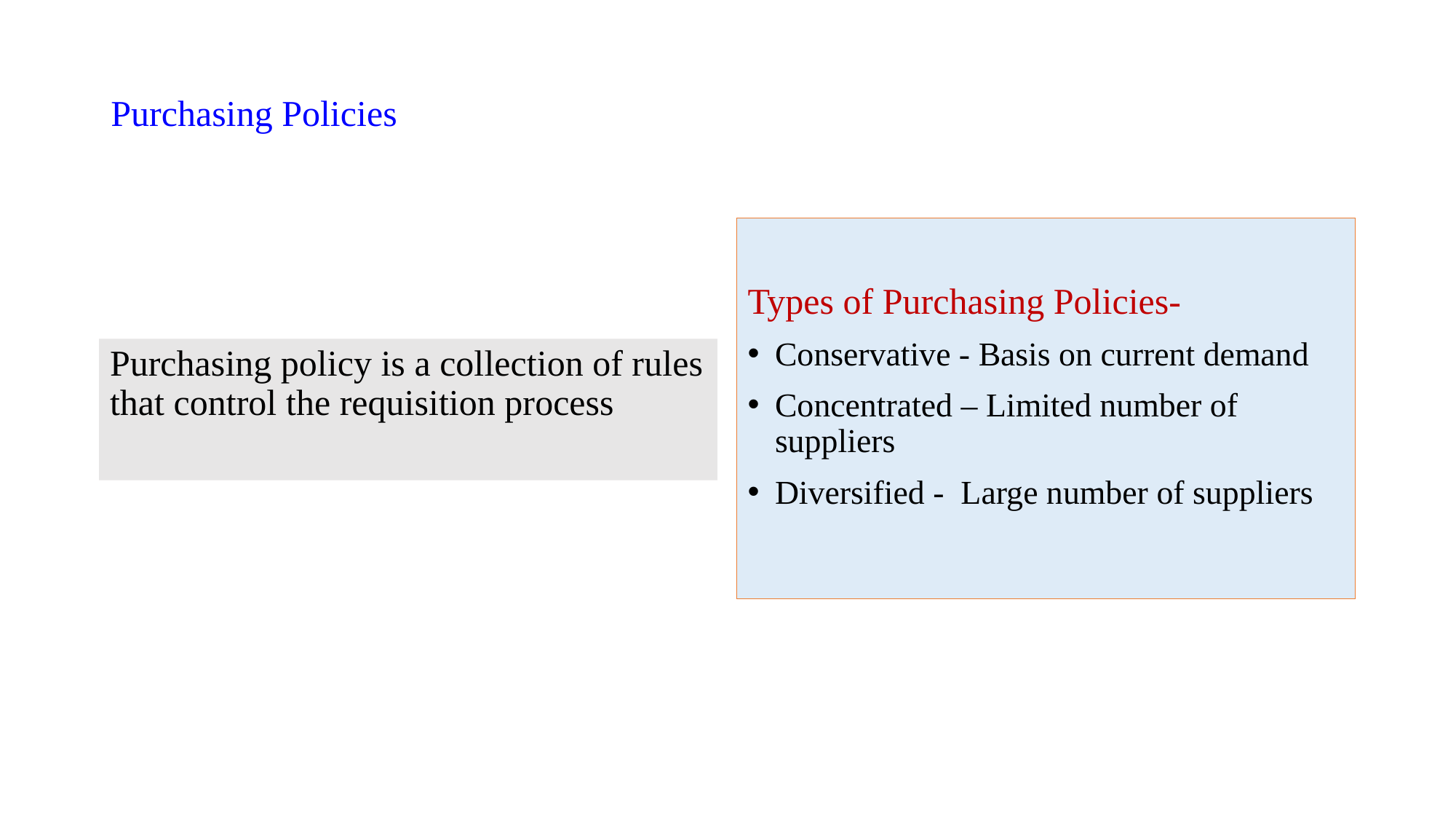

# Purchasing Policies

Types of Purchasing Policies-
Conservative - Basis on current demand
Concentrated – Limited number of suppliers
Diversified -  Large number of suppliers

Purchasing policy is a collection of rules that control the requisition process